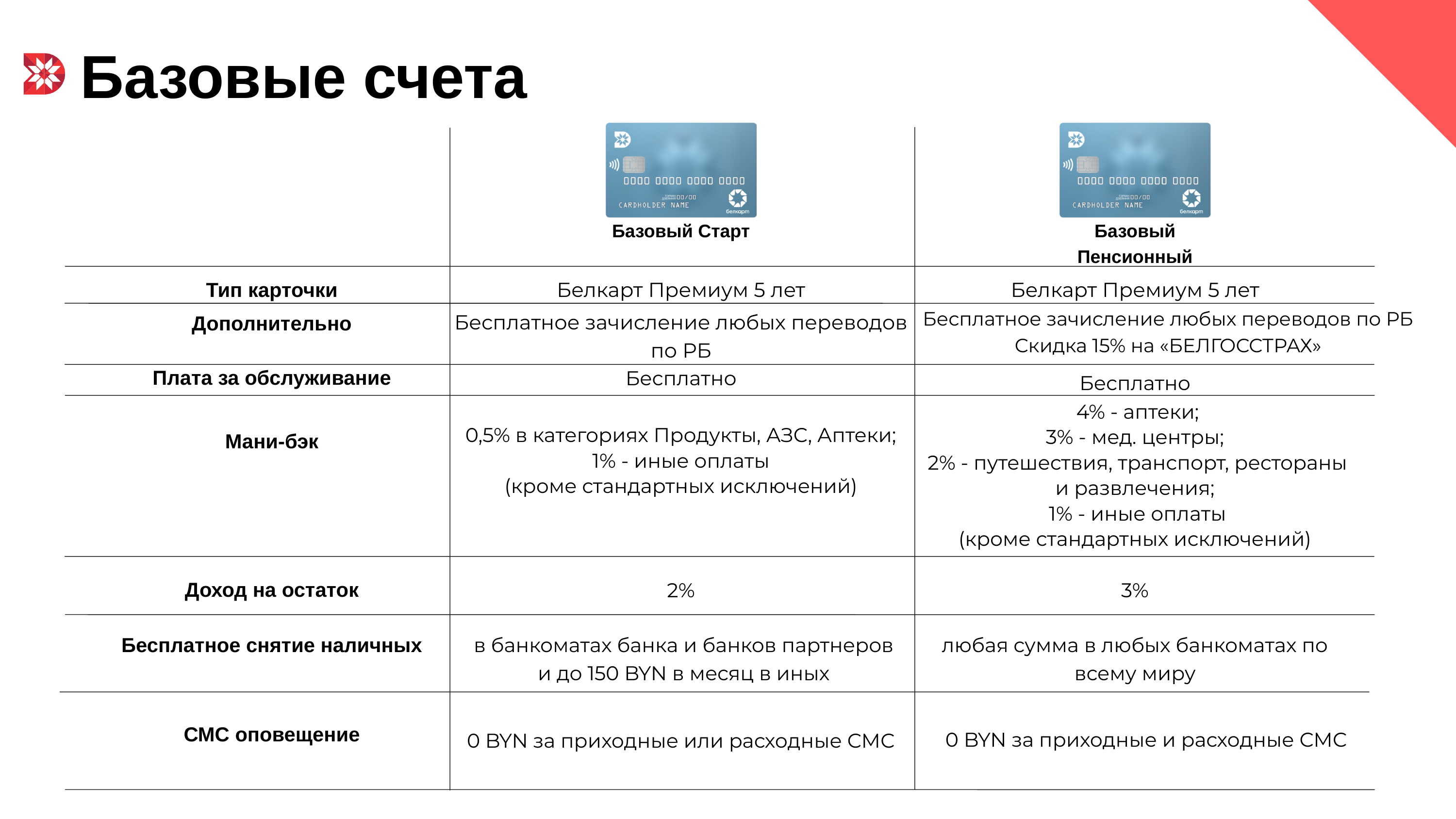

Базовые счета

Базовый Старт

Базовый Пенсионный

Тип карточки
Белкарт Премиум 5 лет
Белкарт Премиум 5 лет
Бесплатное зачисление любых переводов по РБ
Скидка 15% на «БЕЛГОССТРАХ»

Бесплатное зачисление любых переводов по РБ
Дополнительно
Плата за обслуживание
Бесплатно

Бесплатно

 4% - аптеки;
 3% - мед. центры;
 2% - путешествия, транспорт, рестораны и развлечения;
 1% - иные оплаты
(кроме стандартных исключений)
0,5% в категориях Продукты, АЗС, Аптеки;
1% - иные оплаты
(кроме стандартных исключений)
Мани-бэк

Доход на остаток
2%
3%

Бесплатное снятие наличных
в банкоматах банка и банков партнеров
и до 150 BYN в месяц в иных
любая сумма в любых банкоматах по всему миру

СМС оповещение
0 BYN за приходные и расходные СМС
0 BYN за приходные или расходные СМС